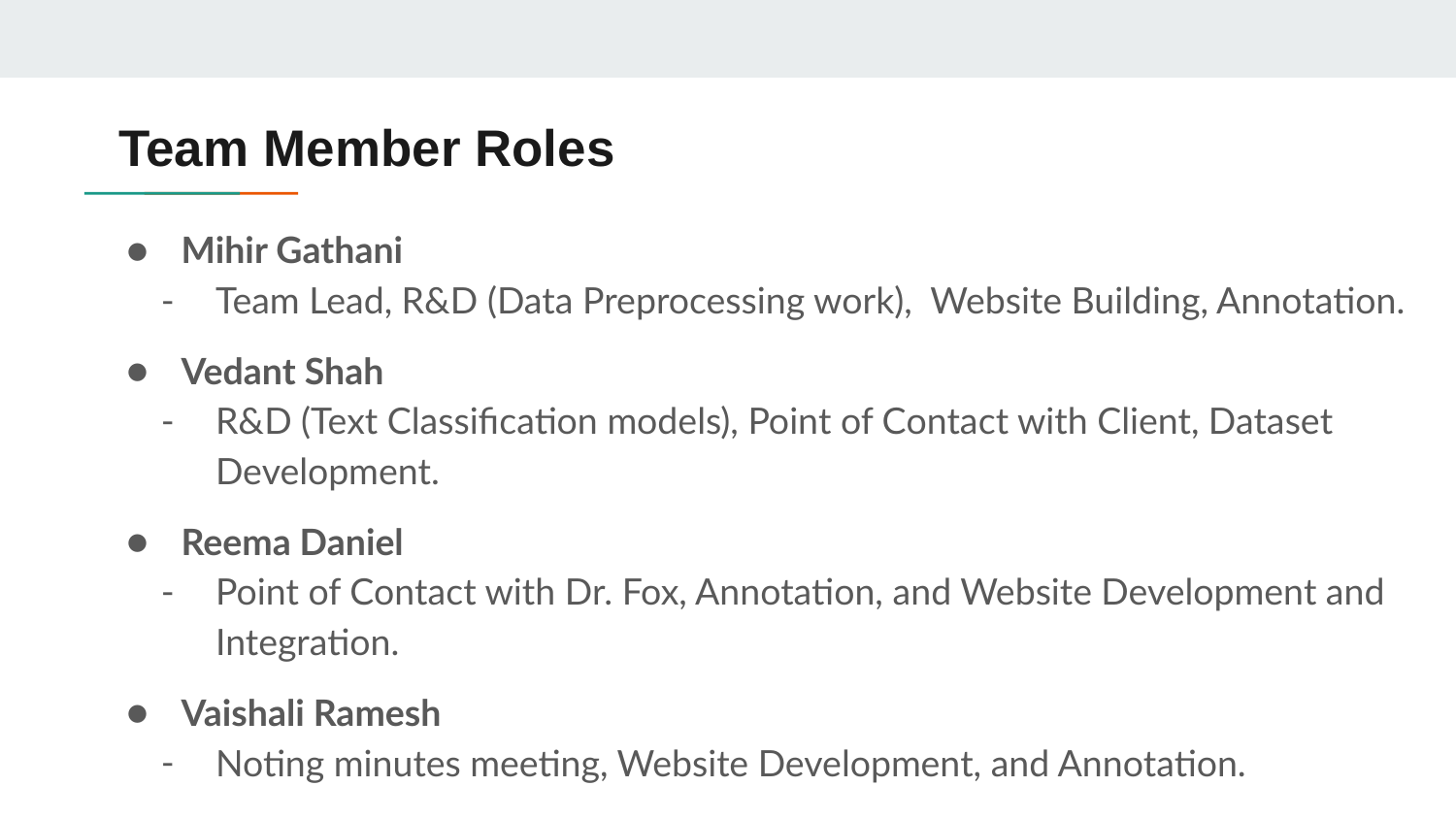

# Team Member Roles
Mihir Gathani
Team Lead, R&D (Data Preprocessing work),  Website Building, Annotation.
Vedant Shah
R&D (Text Classification models), Point of Contact with Client, Dataset Development.
Reema Daniel
Point of Contact with Dr. Fox, Annotation, and Website Development and Integration.
Vaishali Ramesh
Noting minutes meeting, Website Development, and Annotation.